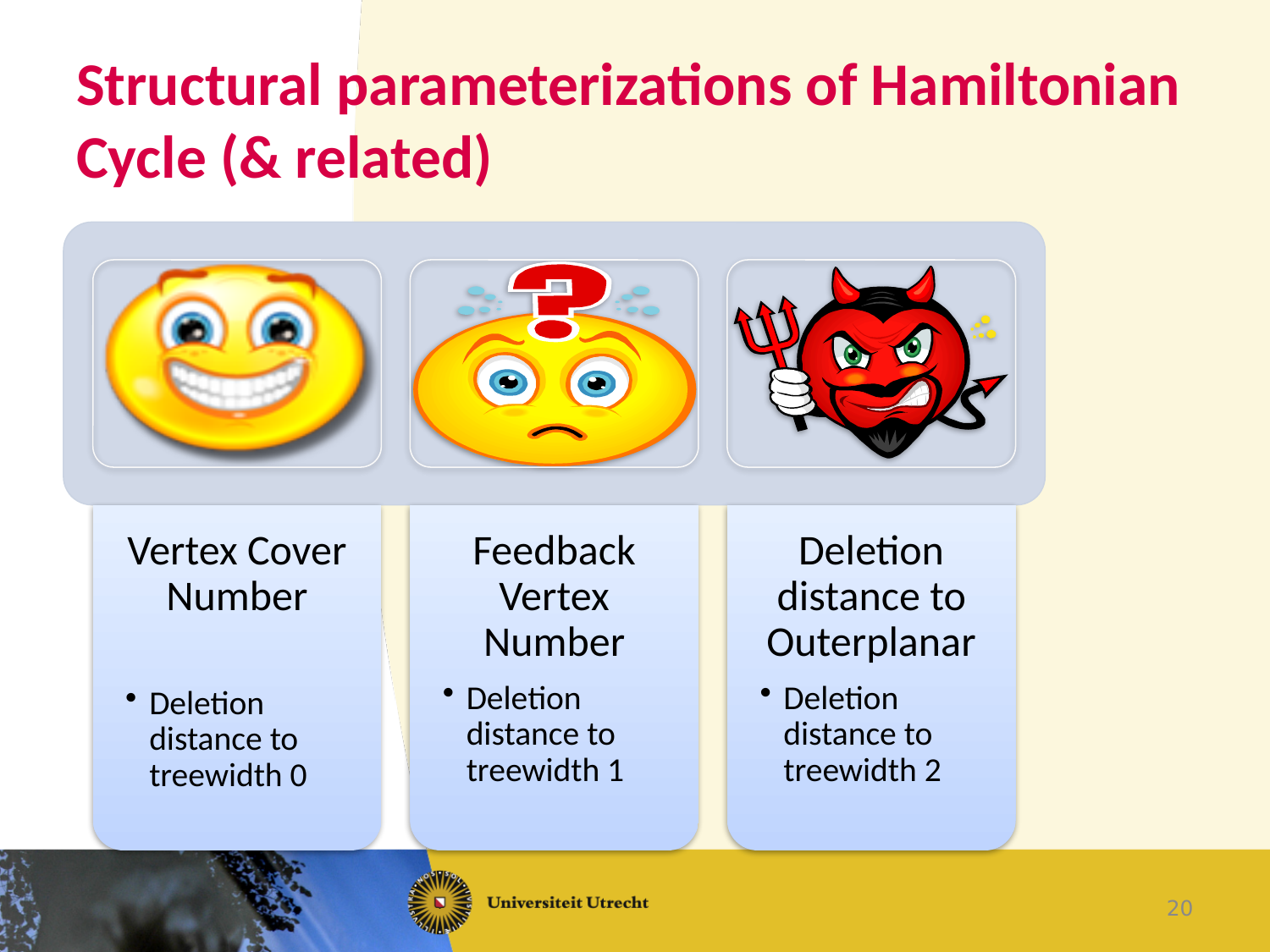

# Structural parameterizations of Hamiltonian Cycle (& related)

Feedback Vertex Number
Deletion distance to treewidth 1
Vertex Cover Number
Deletion distance to treewidth 0
Deletion distance to Outerplanar
Deletion distance to treewidth 2
20